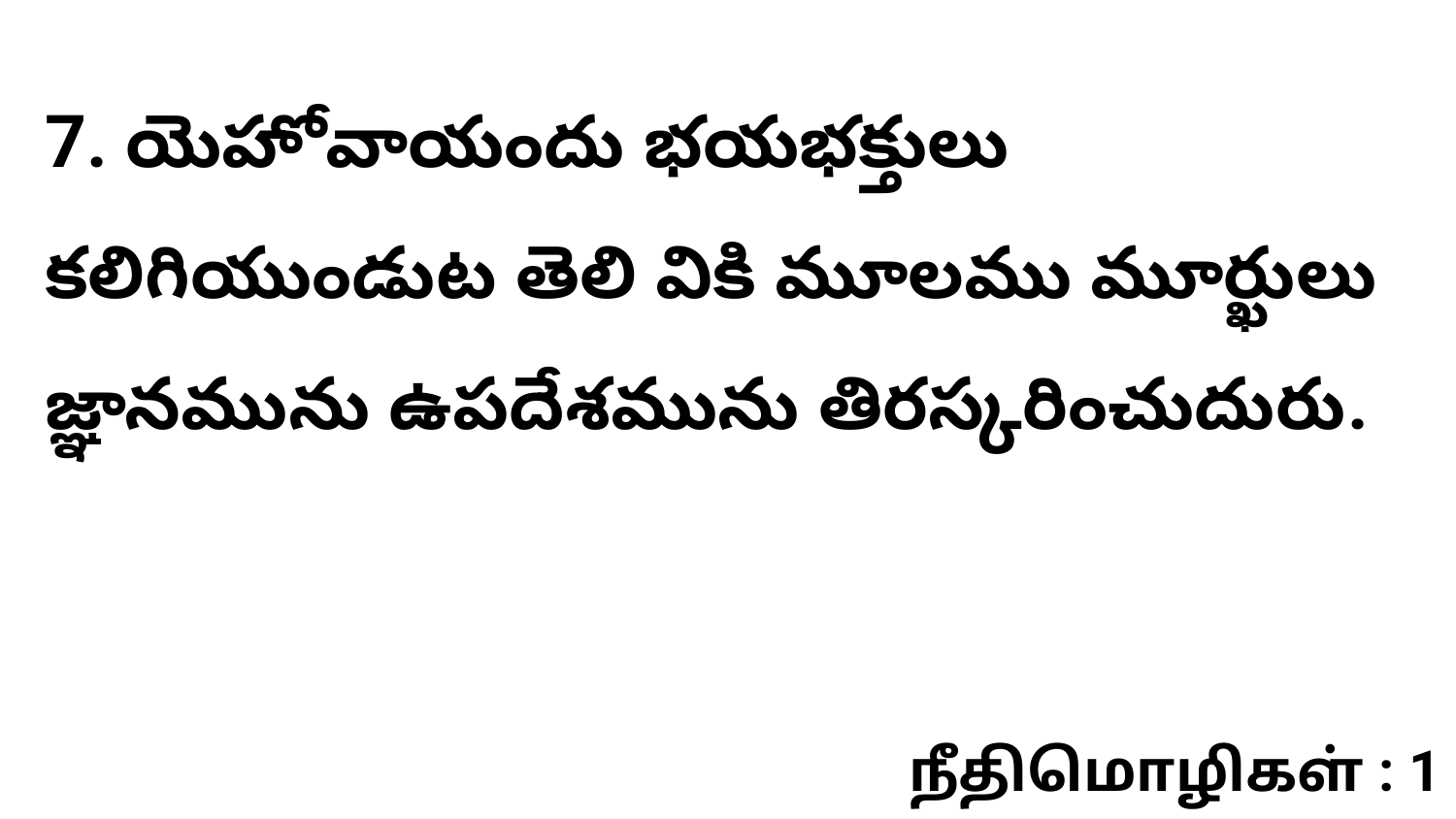

7. యెహోవాయందు భయభక్తులు కలిగియుండుట తెలి వికి మూలము మూర్ఖులు జ్ఞానమును ఉపదేశమును తిరస్కరించుదురు.
நீதிமொழிகள் : 1